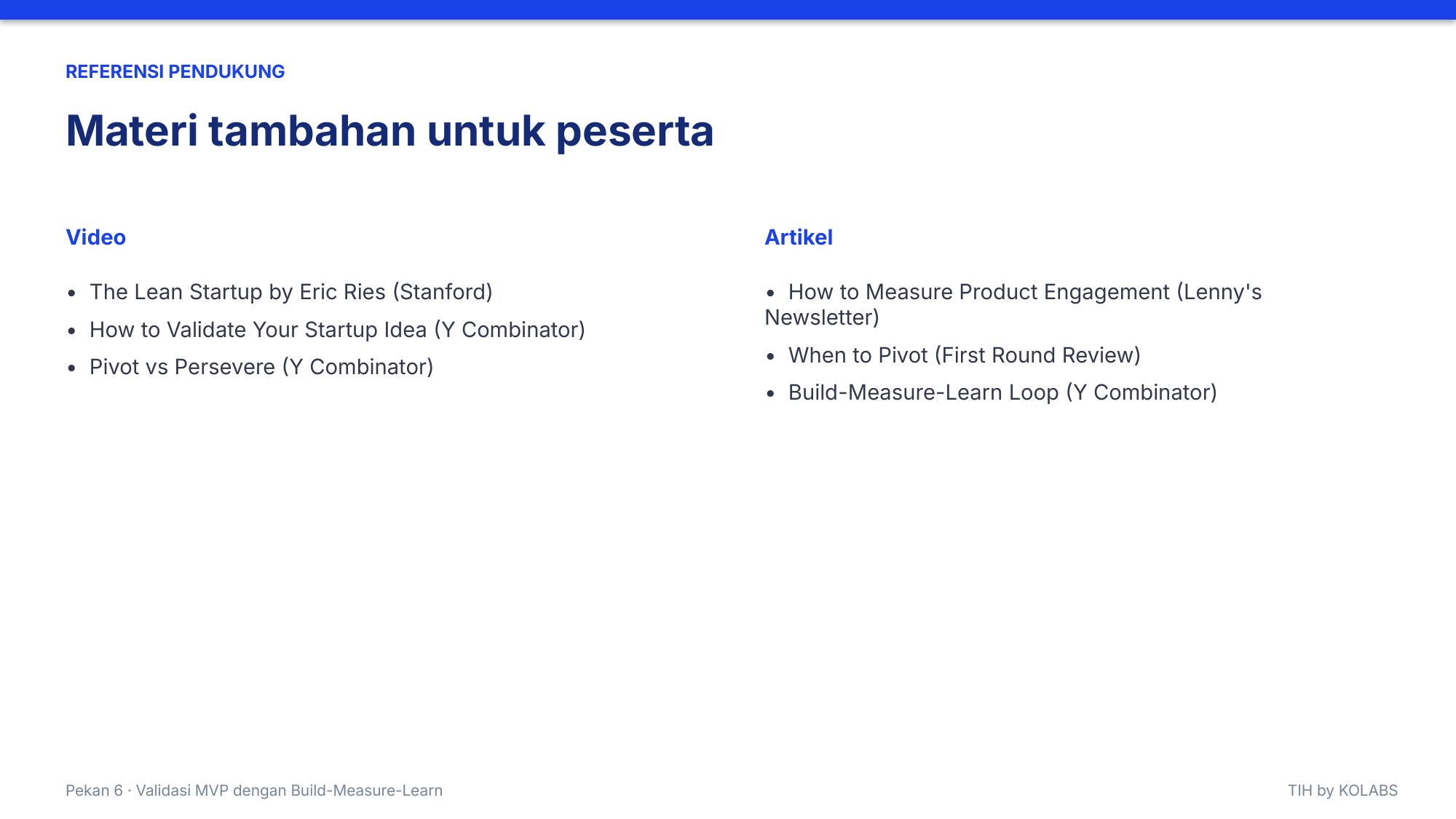

REFERENSI PENDUKUNG
Materi tambahan untuk peserta
Video
Artikel
•  The Lean Startup by Eric Ries (Stanford)
•  How to Validate Your Startup Idea (Y Combinator)
•  Pivot vs Persevere (Y Combinator)
•  How to Measure Product Engagement (Lenny's Newsletter)
•  When to Pivot (First Round Review)
•  Build-Measure-Learn Loop (Y Combinator)
Pekan 6 · Validasi MVP dengan Build-Measure-Learn
TIH by KOLABS